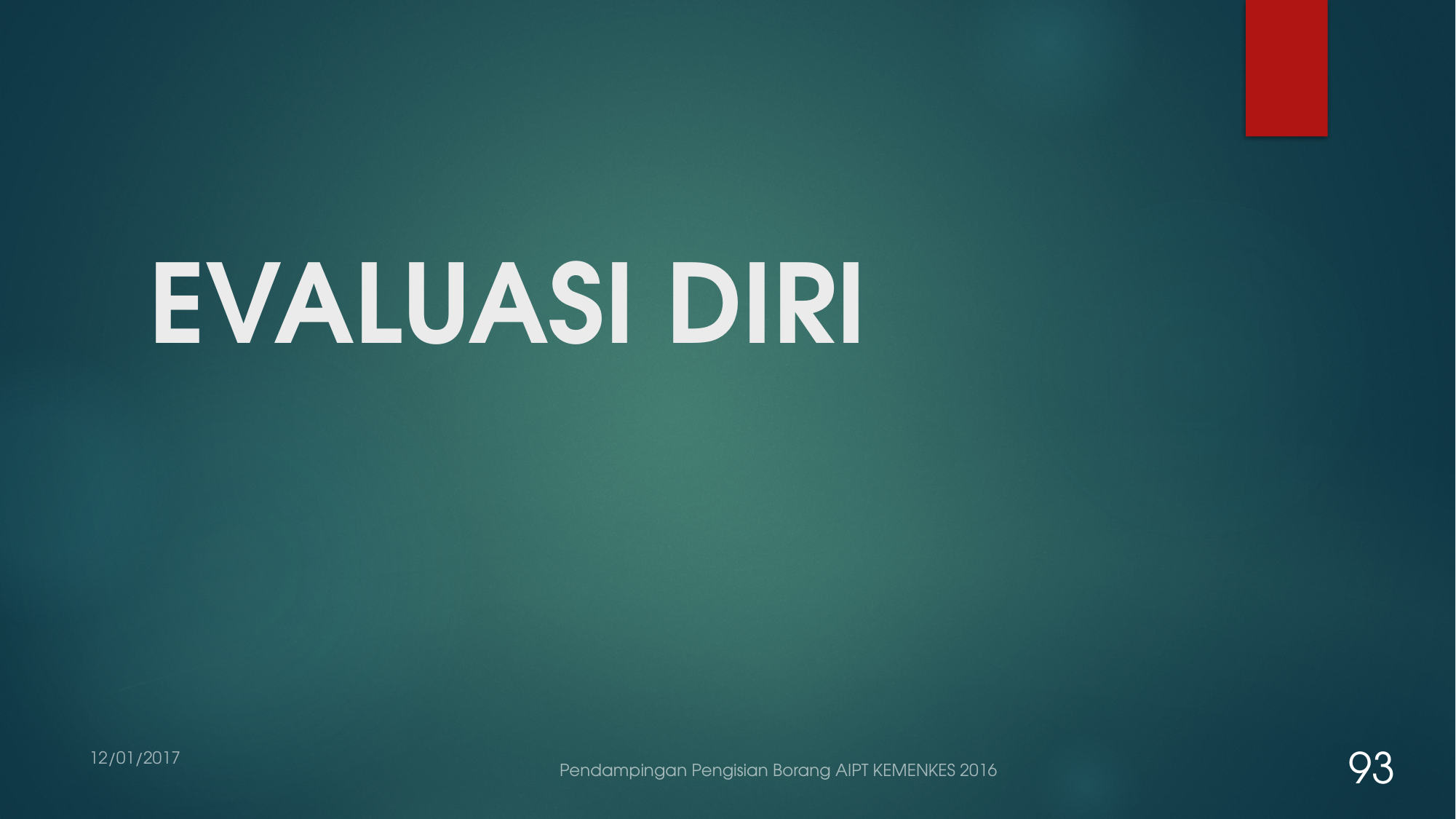

# EVALUASI DIRI
93
12/01/2017
Pendampingan Pengisian Borang AIPT KEMENKES 2016